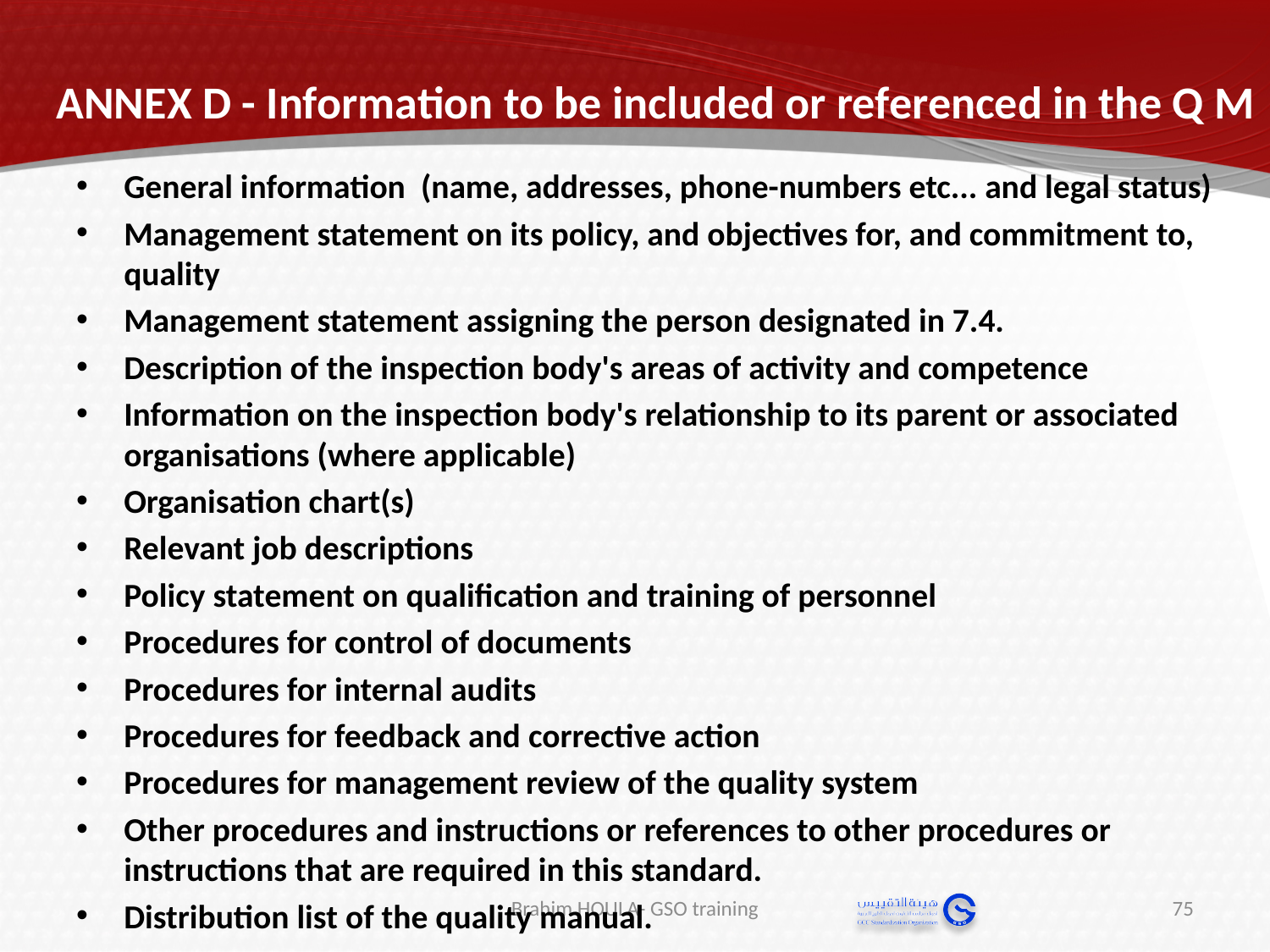

# ANNEX D - Information to be included or referenced in the Q M
General information  (name, addresses, phone-numbers etc... and legal status)
Management statement on its policy, and objectives for, and commitment to, quality
Management statement assigning the person designated in 7.4.
Description of the inspection body's areas of activity and competence
Information on the inspection body's relationship to its parent or associated organisations (where applicable)
Organisation chart(s)
Relevant job descriptions
Policy statement on qualification and training of personnel
Procedures for control of documents
Procedures for internal audits
Procedures for feedback and corrective action
Procedures for management review of the quality system
Other procedures and instructions or references to other procedures or instructions that are required in this standard.
Distribution list of the quality manual.

Brahim HOULA- GSO training
75